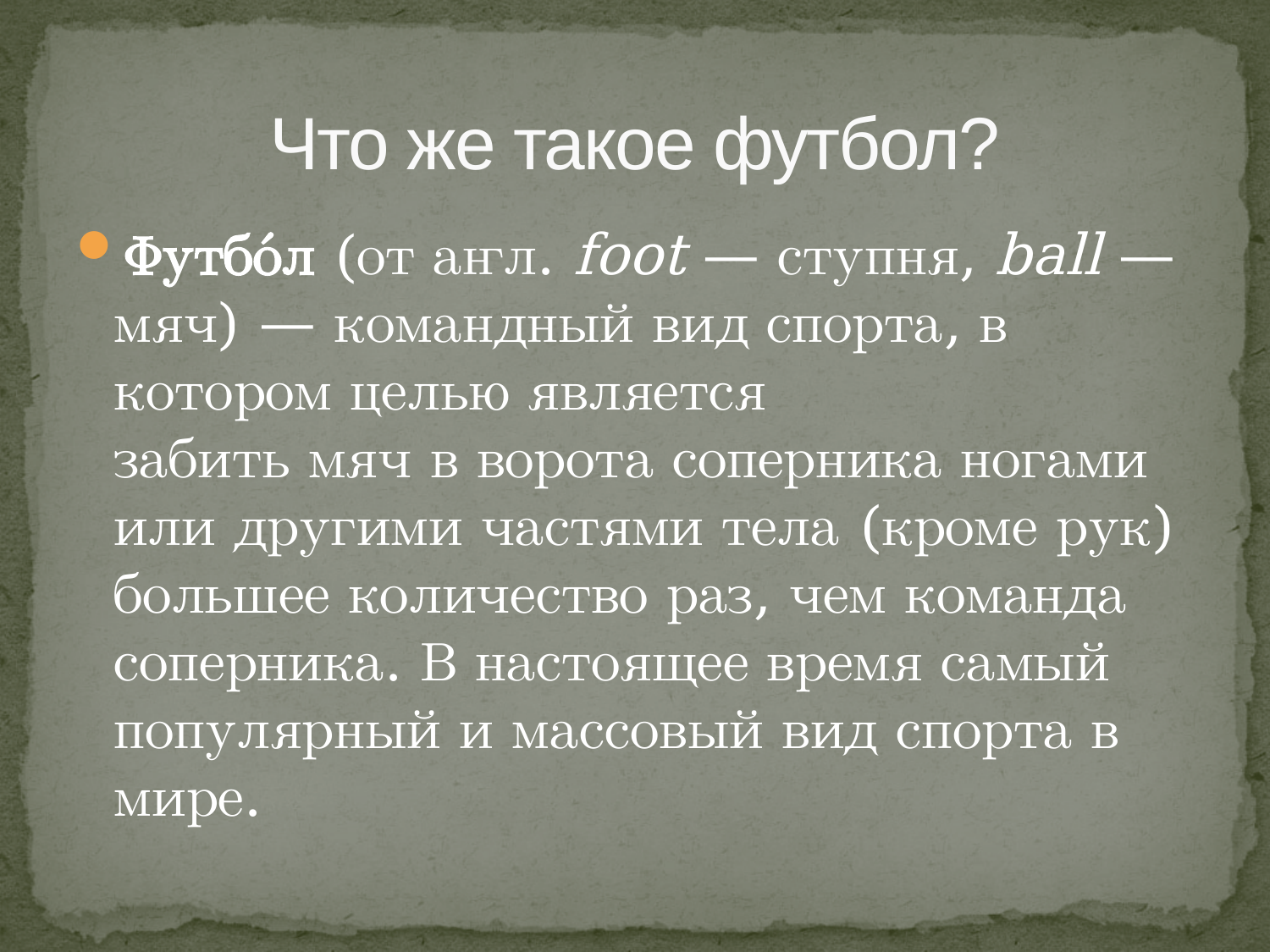

# Что же такое футбол?
Футбо́л (от англ. foot — ступня, ball — мяч) — командный вид спорта, в котором целью является забить мяч в ворота соперника ногами или другими частями тела (кроме рук) большее количество раз, чем команда соперника. В настоящее время самый популярный и массовый вид спорта в мире.